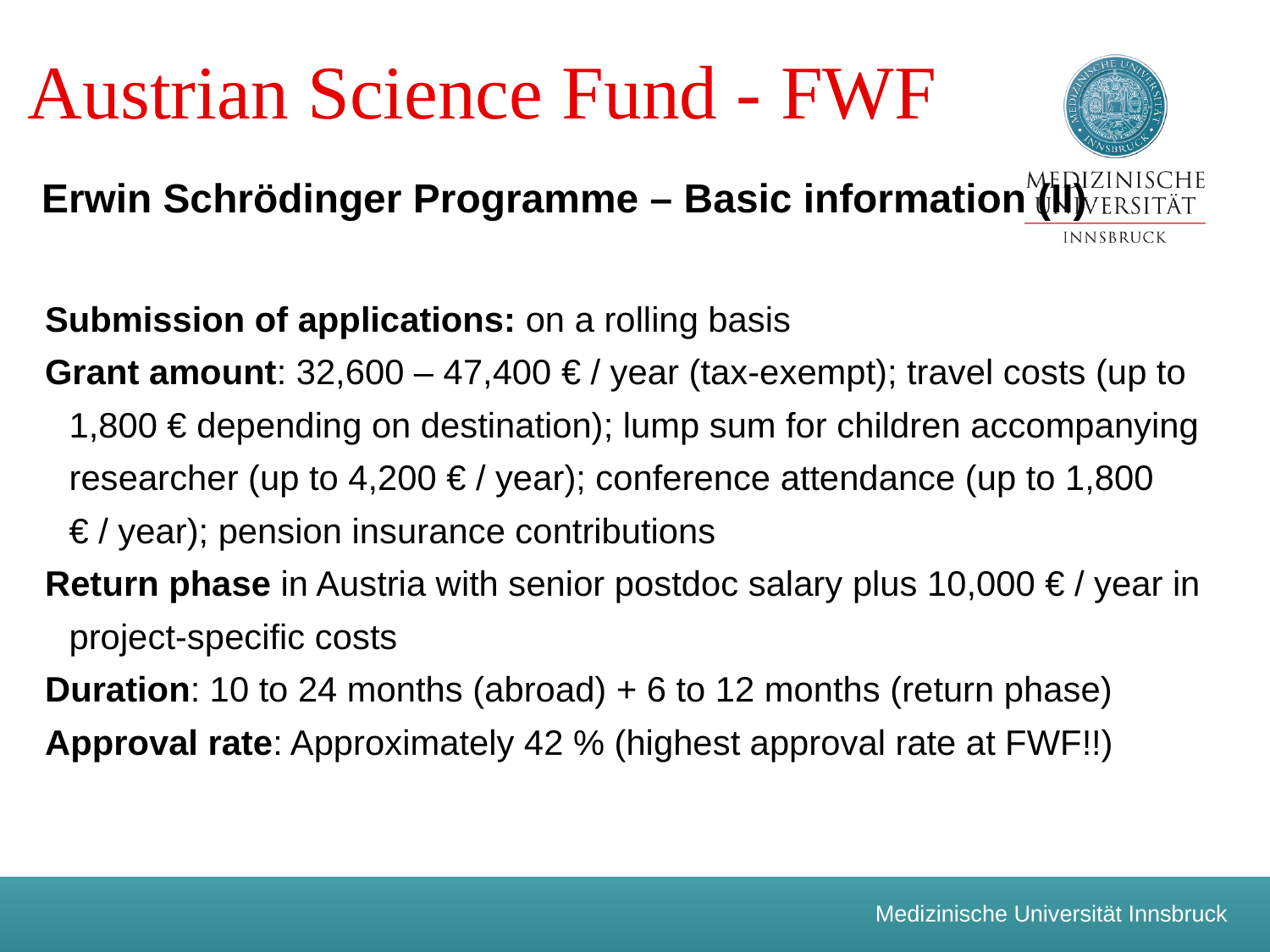

Austrian Science Fund - FWF
Erwin Schrödinger Programme – Basic information (II)
Submission of applications: on a rolling basis
Grant amount: 32,600 – 47,400 € / year (tax-exempt); travel costs (up to 1,800 € depending on destination); lump sum for children accompanying researcher (up to 4,200 € / year); conference attendance (up to 1,800 € / year); pension insurance contributions
Return phase in Austria with senior postdoc salary plus 10,000 € / year in project-specific costs
Duration: 10 to 24 months (abroad) + 6 to 12 months (return phase)
Approval rate: Approximately 42 % (highest approval rate at FWF!!)